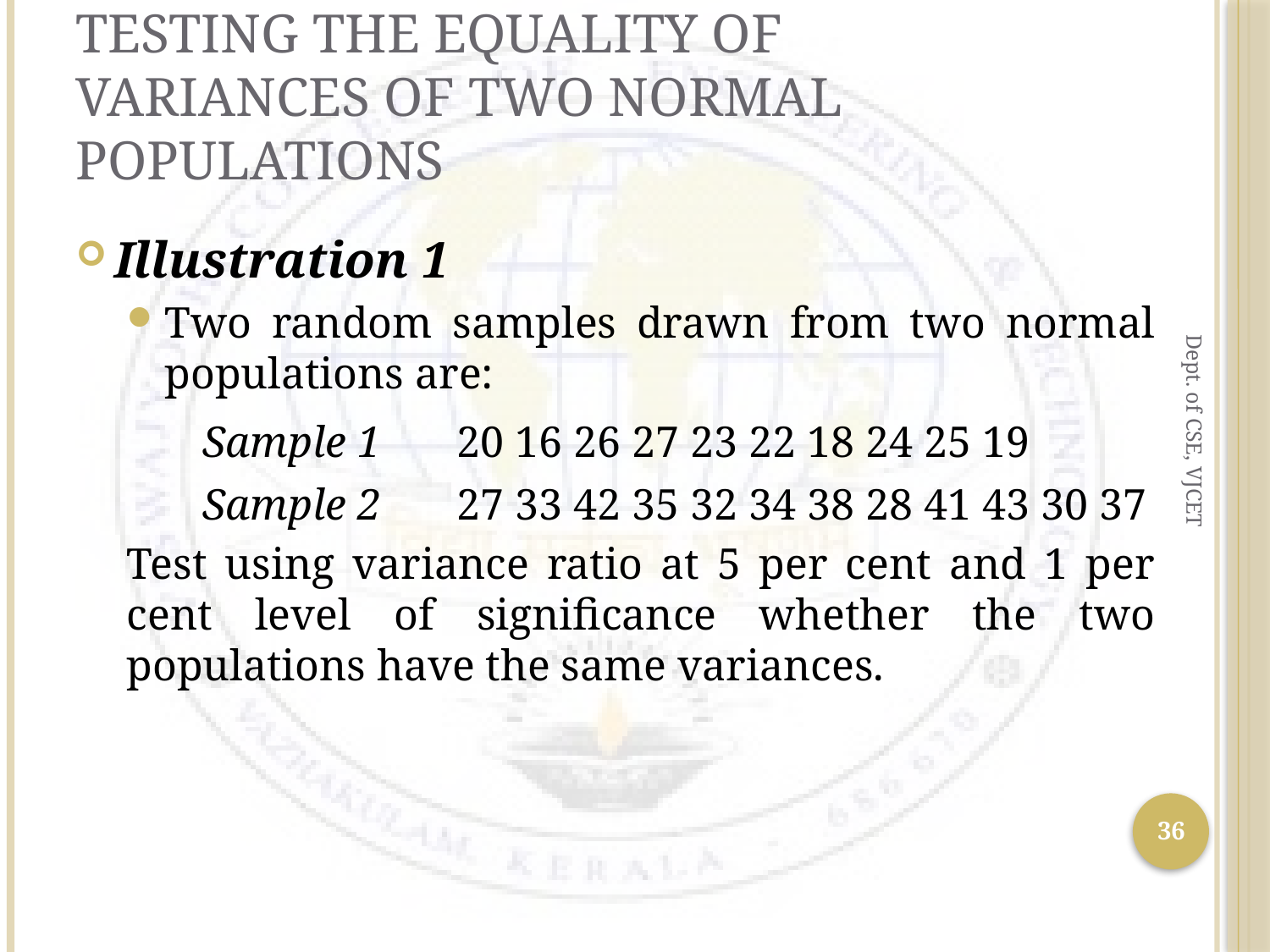

# Testing The Equality of Variances of Two Normal Populations
Illustration 1
Two random samples drawn from two normal populations are:
	Sample 1 	20 16 26 27 23 22 18 24 25 19
	Sample 2 	27 33 42 35 32 34 38 28 41 43 30 37
Test using variance ratio at 5 per cent and 1 per cent level of significance whether the two populations have the same variances.
Dept. of CSE, VJCET
36